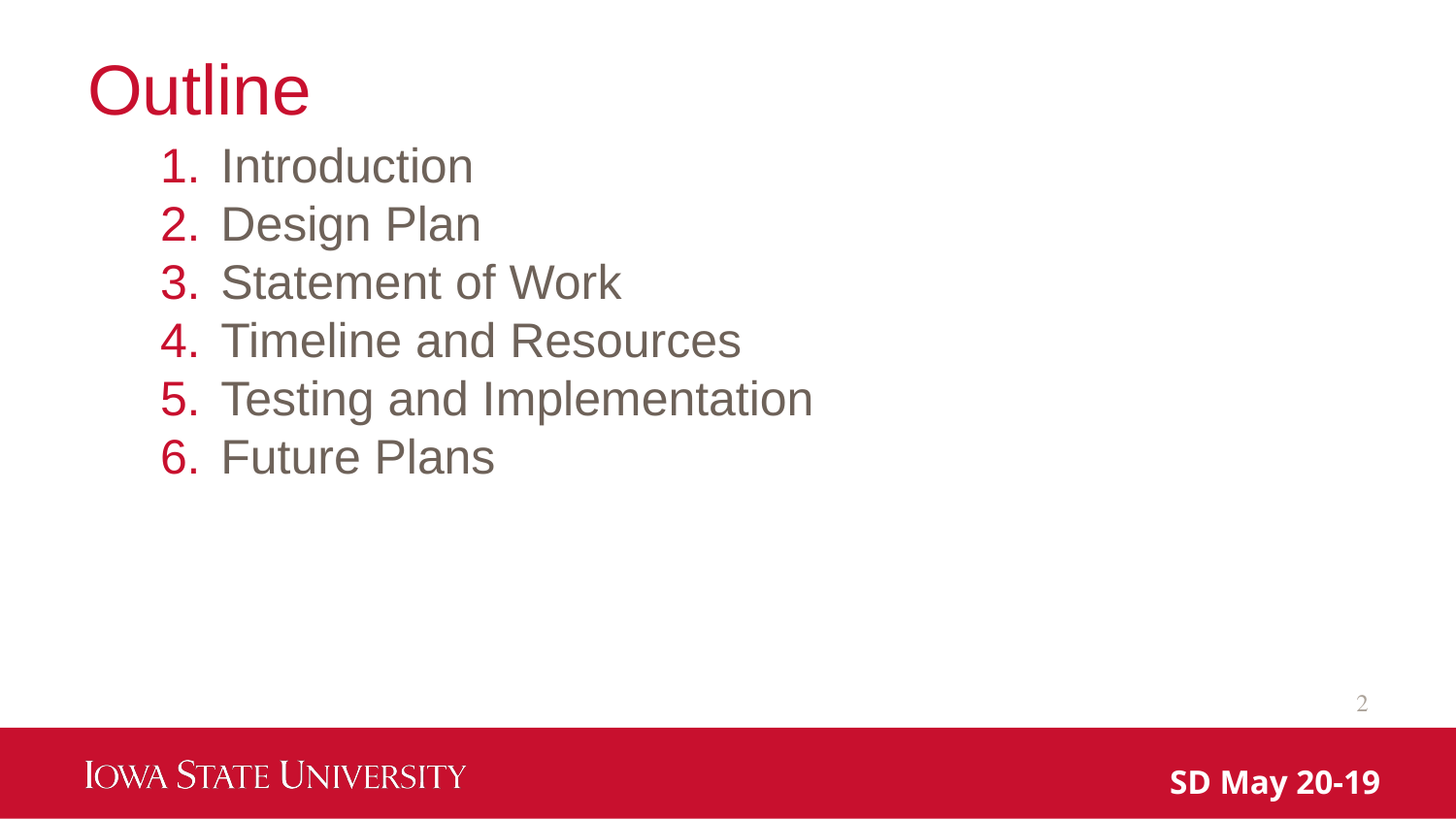

# Outline
Introduction
Design Plan
Statement of Work
Timeline and Resources
Testing and Implementation
Future Plans
2
SD May 20-19